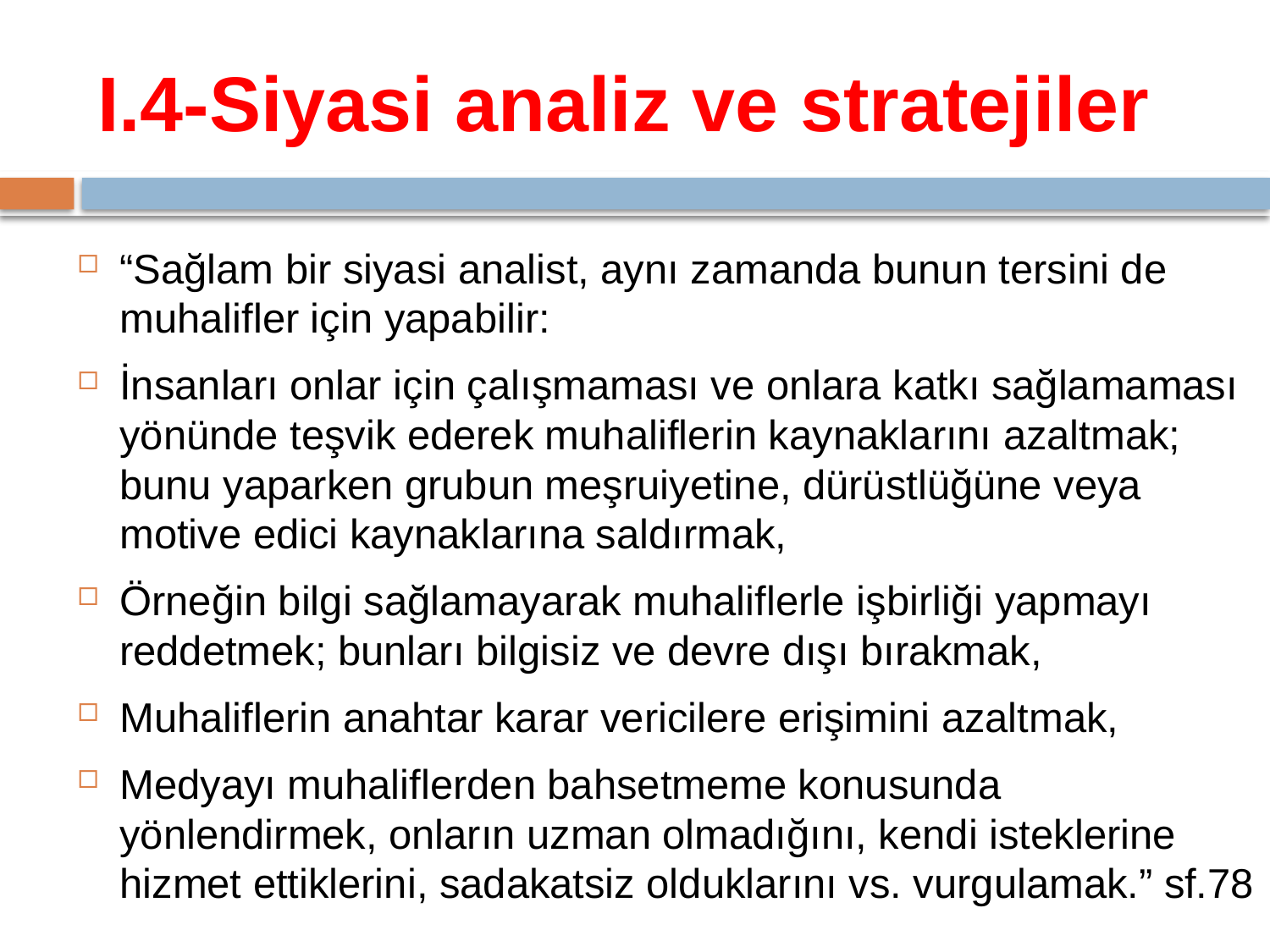

# I.4-Siyasi analiz ve stratejiler
“Sağlam bir siyasi analist, aynı zamanda bunun tersini de muhalifler için yapabilir:
İnsanları onlar için çalışmaması ve onlara katkı sağlamaması yönünde teşvik ederek muhaliflerin kaynaklarını azaltmak; bunu yaparken grubun meşruiyetine, dürüstlüğüne veya motive edici kaynaklarına saldırmak,
Örneğin bilgi sağlamayarak muhaliflerle işbirliği yapmayı reddetmek; bunları bilgisiz ve devre dışı bırakmak,
Muhaliflerin anahtar karar vericilere erişimini azaltmak,
Medyayı muhaliflerden bahsetmeme konusunda yönlendirmek, onların uzman olmadığını, kendi isteklerine hizmet ettiklerini, sadakatsiz olduklarını vs. vurgulamak.” sf.78